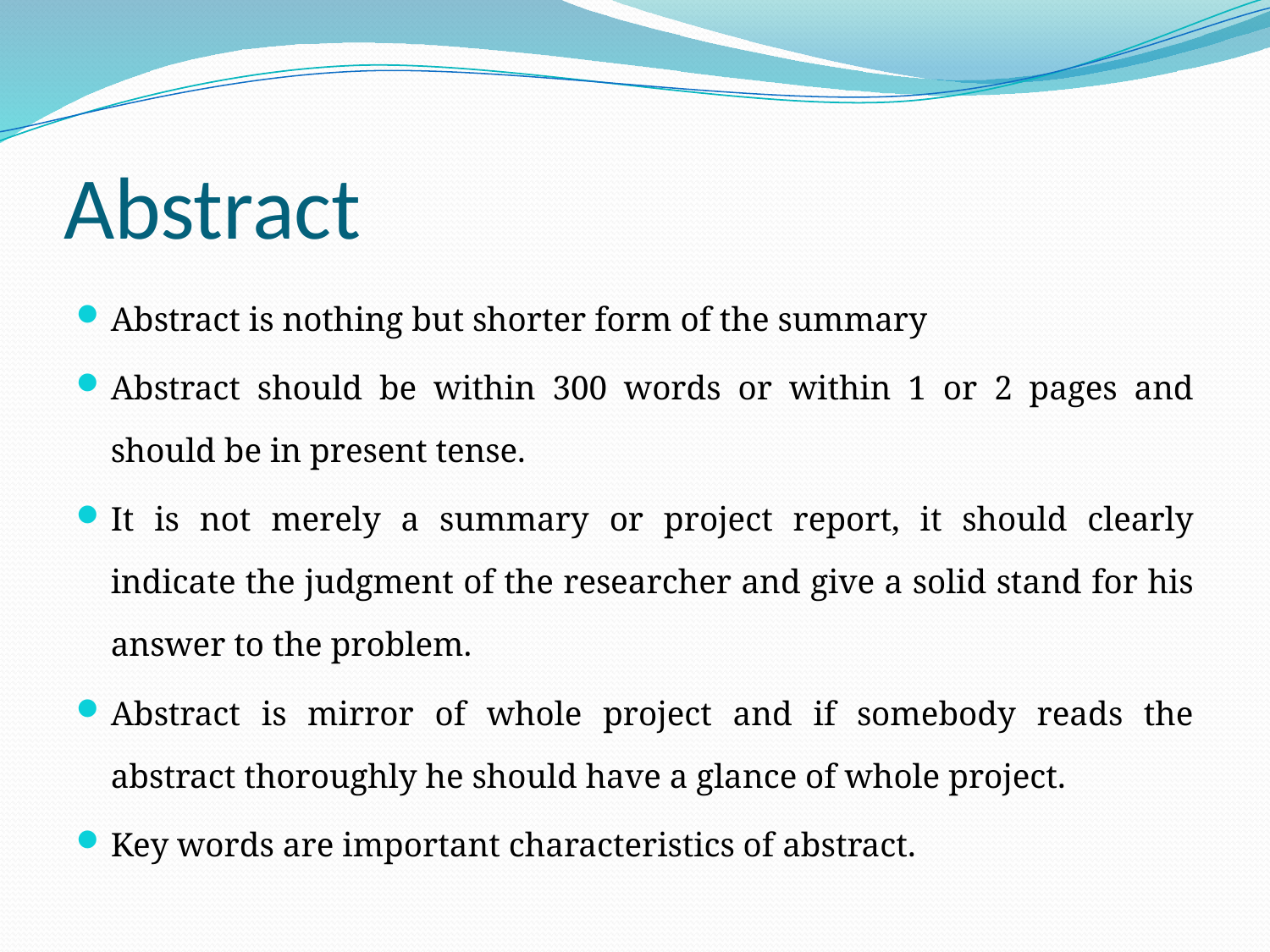

# Abstract
Abstract is nothing but shorter form of the summary
Abstract should be within 300 words or within 1 or 2 pages and should be in present tense.
It is not merely a summary or project report, it should clearly indicate the judgment of the researcher and give a solid stand for his answer to the problem.
Abstract is mirror of whole project and if somebody reads the abstract thoroughly he should have a glance of whole project.
Key words are important characteristics of abstract.